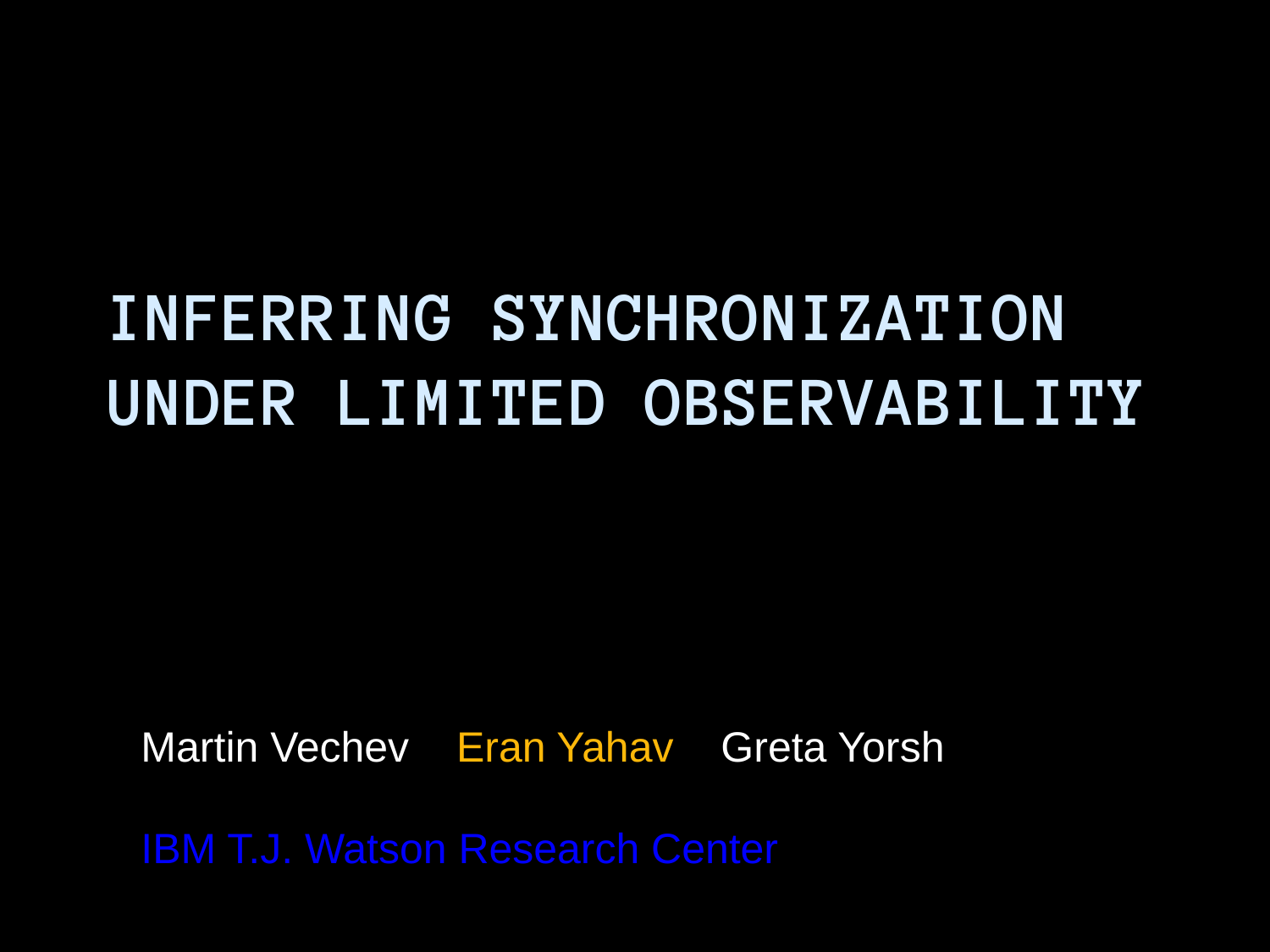

# Inferring Synchronization under Limited Observability
Martin Vechev    Eran Yahav    Greta Yorsh
IBM T.J. Watson Research Center